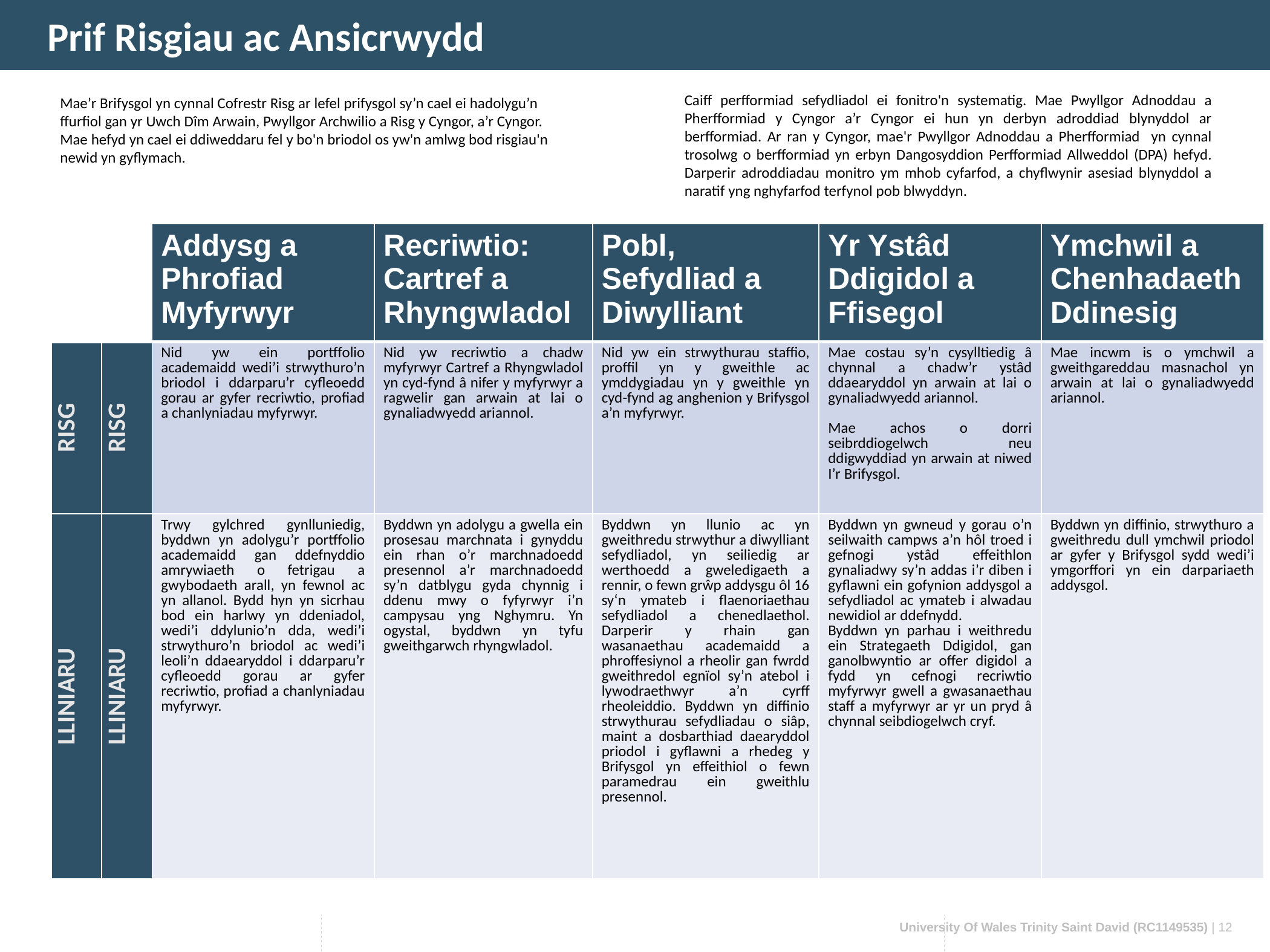

Prif Risgiau ac Ansicrwydd
Caiff perfformiad sefydliadol ei fonitro'n systematig. Mae Pwyllgor Adnoddau a Pherfformiad y Cyngor a’r Cyngor ei hun yn derbyn adroddiad blynyddol ar berfformiad. Ar ran y Cyngor, mae'r Pwyllgor Adnoddau a Pherfformiad  yn cynnal trosolwg o berfformiad yn erbyn Dangosyddion Perfformiad Allweddol (DPA) hefyd. Darperir adroddiadau monitro ym mhob cyfarfod, a chyflwynir asesiad blynyddol a naratif yng nghyfarfod terfynol pob blwyddyn.
Mae’r Brifysgol yn cynnal Cofrestr Risg ar lefel prifysgol sy’n cael ei hadolygu’n ffurfiol gan yr Uwch Dîm Arwain, Pwyllgor Archwilio a Risg y Cyngor, a’r Cyngor. Mae hefyd yn cael ei ddiweddaru fel y bo'n briodol os yw'n amlwg bod risgiau'n newid yn gyflymach.
|  |  | Addysg a Phrofiad Myfyrwyr | Recriwtio: Cartref a Rhyngwladol | Pobl, Sefydliad a Diwylliant | Yr Ystâd Ddigidol a Ffisegol | Ymchwil a Chenhadaeth Ddinesig |
| --- | --- | --- | --- | --- | --- | --- |
| RISG | RISG | Nid yw ein portffolio academaidd wedi’i strwythuro’n briodol i ddarparu’r cyfleoedd gorau ar gyfer recriwtio, profiad a chanlyniadau myfyrwyr. | Nid yw recriwtio a chadw myfyrwyr Cartref a Rhyngwladol yn cyd-fynd â nifer y myfyrwyr a ragwelir gan arwain at lai o gynaliadwyedd ariannol. | Nid yw ein strwythurau staffio, proffil yn y gweithle ac ymddygiadau yn y gweithle yn cyd-fynd ag anghenion y Brifysgol a’n myfyrwyr. | Mae costau sy’n cysylltiedig â chynnal a chadw’r ystâd ddaearyddol yn arwain at lai o gynaliadwyedd ariannol. Mae achos o dorri seibrddiogelwch neu ddigwyddiad yn arwain at niwed I’r Brifysgol. | Mae incwm is o ymchwil a gweithgareddau masnachol yn arwain at lai o gynaliadwyedd ariannol. |
| LLINIARU | LLINIARU | Trwy gylchred gynlluniedig, byddwn yn adolygu’r portffolio academaidd gan ddefnyddio amrywiaeth o fetrigau a gwybodaeth arall, yn fewnol ac yn allanol. Bydd hyn yn sicrhau bod ein harlwy yn ddeniadol, wedi’i ddylunio’n dda, wedi’i strwythuro’n briodol ac wedi’i leoli’n ddaearyddol i ddarparu’r cyfleoedd gorau ar gyfer recriwtio, profiad a chanlyniadau myfyrwyr. | Byddwn yn adolygu a gwella ein prosesau marchnata i gynyddu ein rhan o’r marchnadoedd presennol a’r marchnadoedd sy’n datblygu gyda chynnig i ddenu mwy o fyfyrwyr i’n campysau yng Nghymru. Yn ogystal, byddwn yn tyfu gweithgarwch rhyngwladol. | Byddwn yn llunio ac yn gweithredu strwythur a diwylliant sefydliadol, yn seiliedig ar werthoedd a gweledigaeth a rennir, o fewn grŵp addysgu ôl 16 sy‘n ymateb i flaenoriaethau sefydliadol a chenedlaethol. Darperir y rhain gan wasanaethau academaidd a phroffesiynol a rheolir gan fwrdd gweithredol egnïol sy’n atebol i lywodraethwyr a’n cyrff rheoleiddio. Byddwn yn diffinio strwythurau sefydliadau o siâp, maint a dosbarthiad daearyddol priodol i gyflawni a rhedeg y Brifysgol yn effeithiol o fewn paramedrau ein gweithlu presennol. | Byddwn yn gwneud y gorau o’n seilwaith campws a’n hôl troed i gefnogi ystâd effeithlon gynaliadwy sy’n addas i’r diben i gyflawni ein gofynion addysgol a sefydliadol ac ymateb i alwadau newidiol ar ddefnydd. Byddwn yn parhau i weithredu ein Strategaeth Ddigidol, gan ganolbwyntio ar offer digidol a fydd yn cefnogi recriwtio myfyrwyr gwell a gwasanaethau staff a myfyrwyr ar yr un pryd â chynnal seibdiogelwch cryf. | Byddwn yn diffinio, strwythuro a gweithredu dull ymchwil priodol ar gyfer y Brifysgol sydd wedi’i ymgorffori yn ein darpariaeth addysgol. |